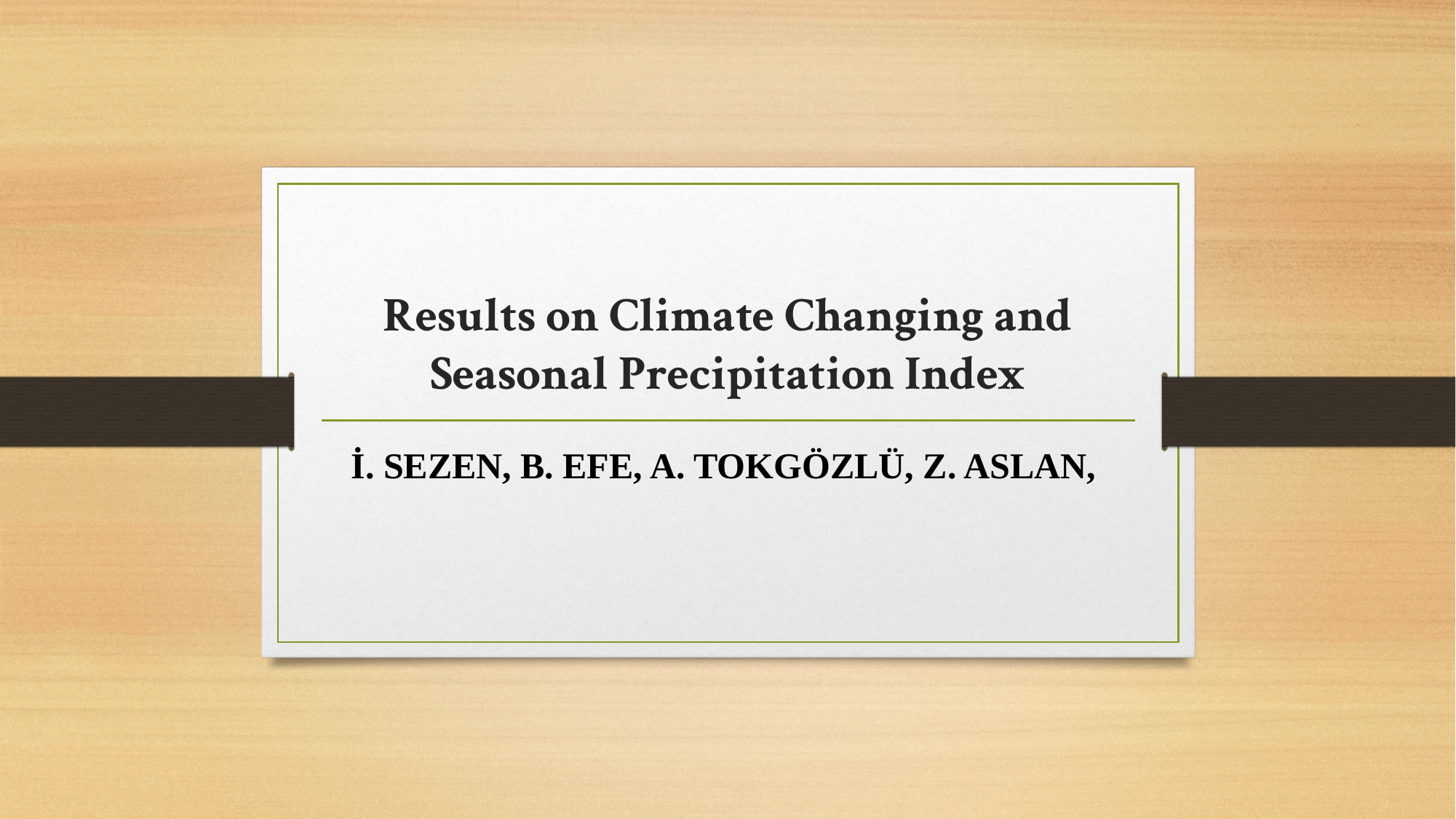

# Results on Climate Changing and Seasonal Precipitation Index
İ. SEZEN, B. EFE, A. TOKGÖZLÜ, Z. ASLAN,